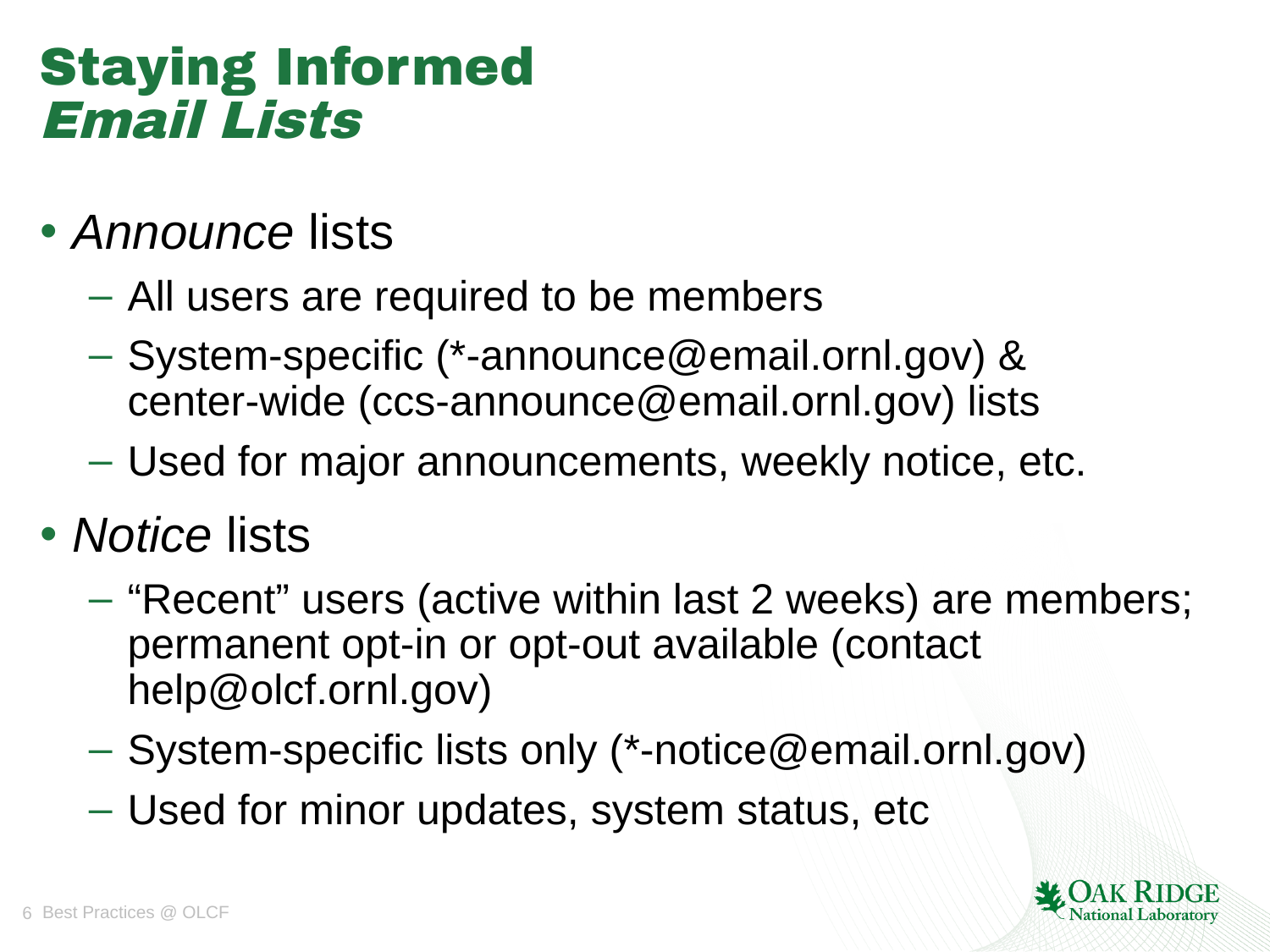

# Staying Informed Email Lists
Announce lists
All users are required to be members
System-specific (*-announce@email.ornl.gov) &
center-wide (ccs-announce@email.ornl.gov) lists
Used for major announcements, weekly notice, etc.
Notice lists
“Recent” users (active within last 2 weeks) are members; permanent opt-in or opt-out available (contact help@olcf.ornl.gov)
System-specific lists only (*-notice@email.ornl.gov)
Used for minor updates, system status, etc